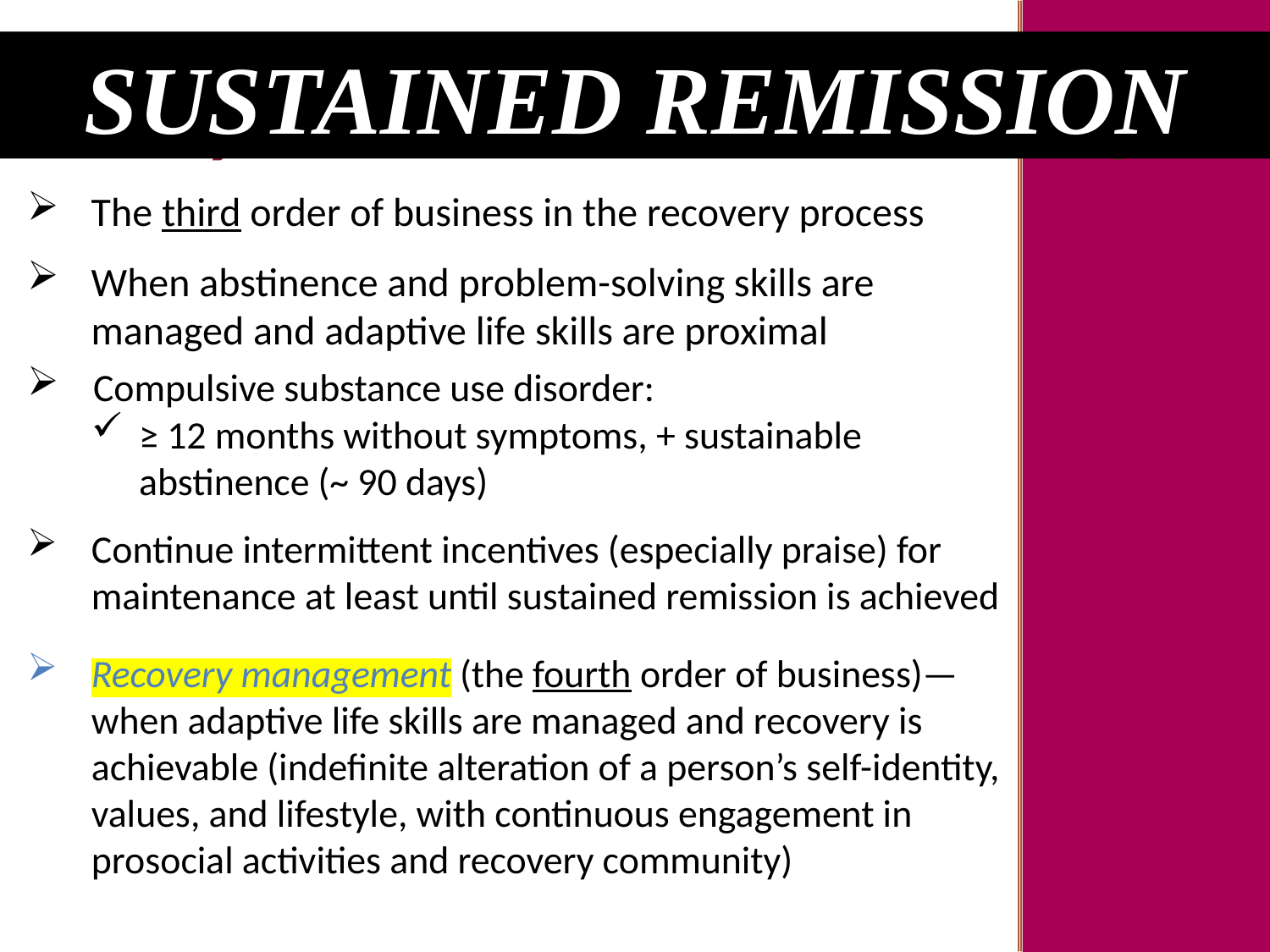

Sustained Remission
# Key Moments in NADCP History
The third order of business in the recovery process
When abstinence and problem-solving skills are managed and adaptive life skills are proximal
  Compulsive substance use disorder:
≥ 12 months without symptoms, + sustainable abstinence (~ 90 days)
Continue intermittent incentives (especially praise) for maintenance at least until sustained remission is achieved
Recovery management (the fourth order of business)— when adaptive life skills are managed and recovery is achievable (indefinite alteration of a person’s self-identity, values, and lifestyle, with continuous engagement in prosocial activities and recovery community)